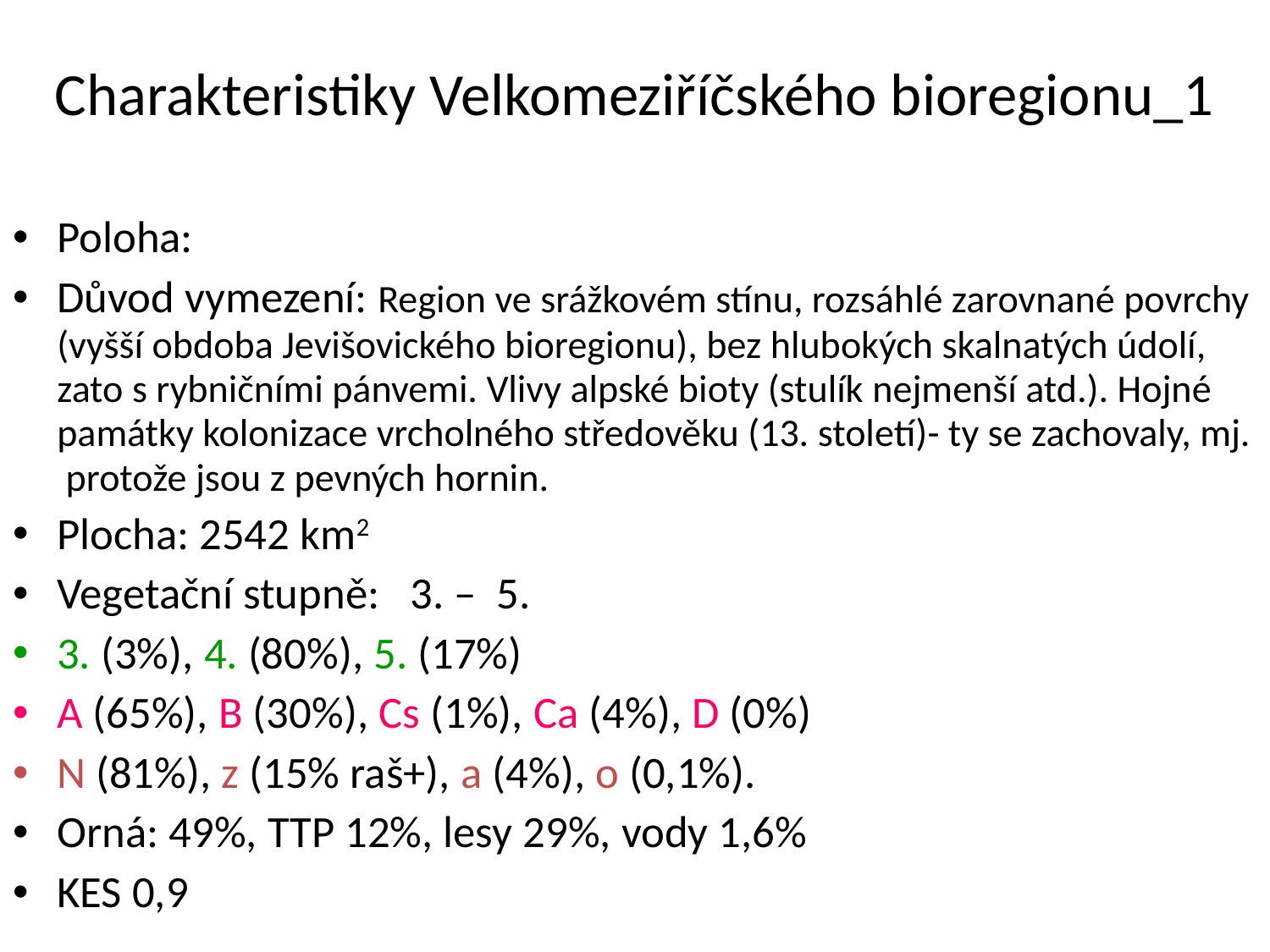

# Charakteristiky Velkomeziříčského bioregionu_1
Poloha:
Důvod vymezení: Region ve srážkovém stínu, rozsáhlé zarovnané povrchy (vyšší obdoba Jevišovického bioregionu), bez hlubokých skalnatých údolí, zato s rybničními pánvemi. Vlivy alpské bioty (stulík nejmenší atd.). Hojné památky kolonizace vrcholného středověku (13. století)- ty se zachovaly, mj.  protože jsou z pevných hornin.
Plocha: 2542 km2
Vegetační stupně:   3. –  5.
3. (3%), 4. (80%), 5. (17%)
A (65%), B (30%), Cs (1%), Ca (4%), D (0%)
N (81%), z (15% raš+), a (4%), o (0,1%).
Orná: 49%, TTP 12%, lesy 29%, vody 1,6%
KES 0,9